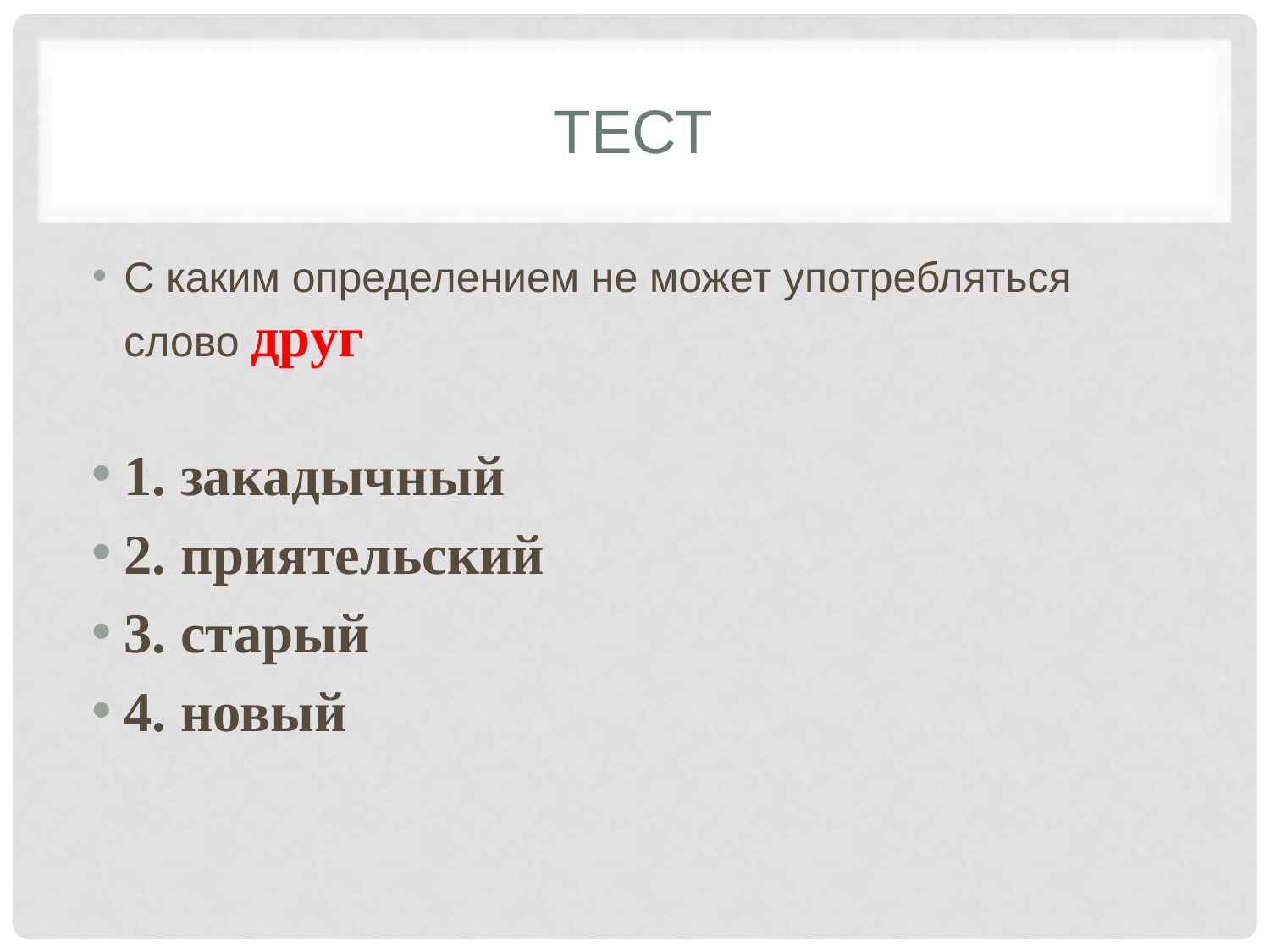

# тест
С каким определением не может употребляться слово друг

1. закадычный
2. приятельский
3. старый
4. новый